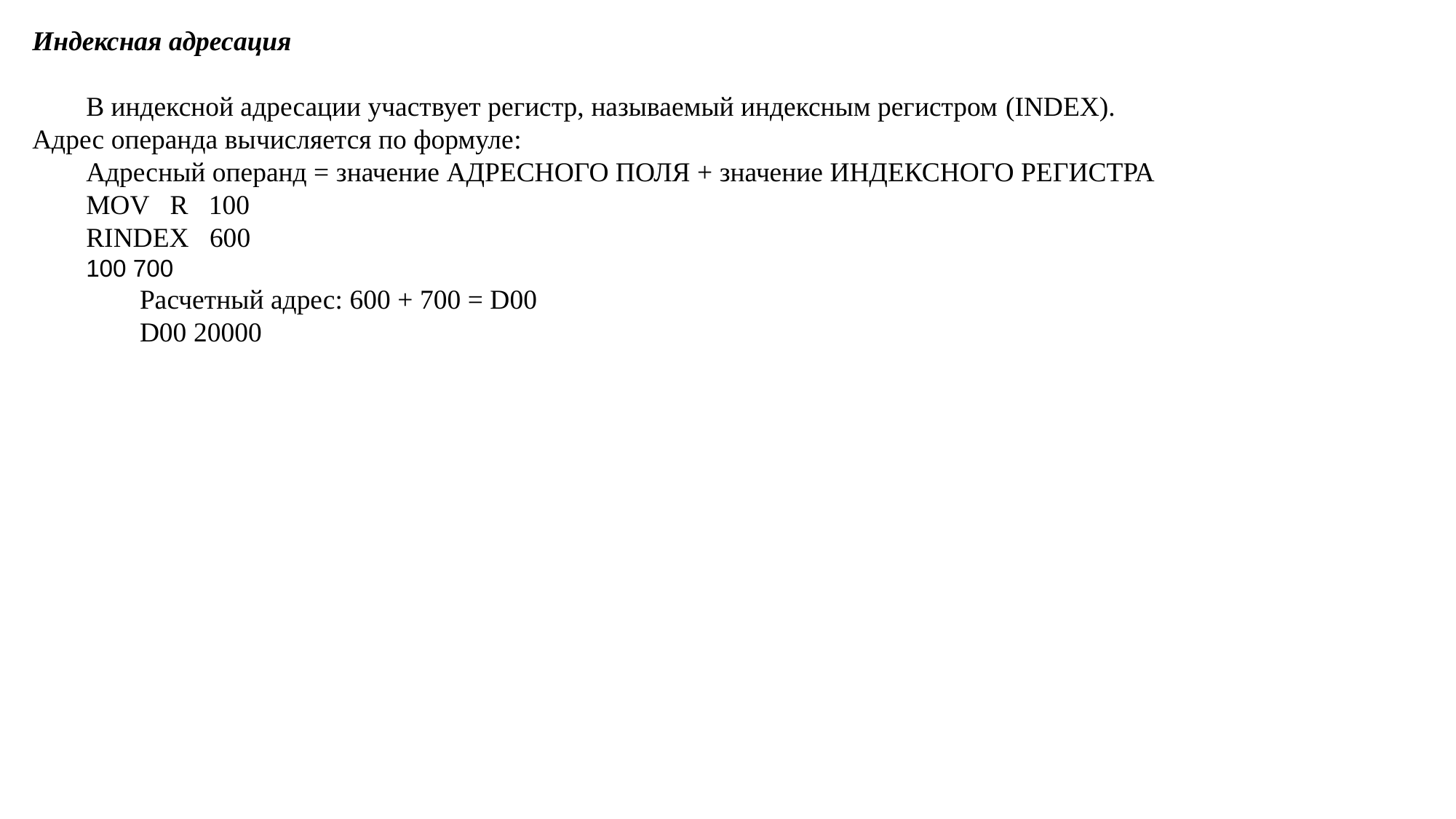

Индексная адресация

В индексной адресации участвует регистр, называемый индексным регистром (INDEX).
Адрес операнда вычисляется по формуле:
Адресный операнд = значение АДРЕСНОГО ПОЛЯ + значение ИНДЕКСНОГО РЕГИСТРА
MOV   R   100
RINDEX   600
100 700
Расчетный адрес: 600 + 700 = D00
D00 20000